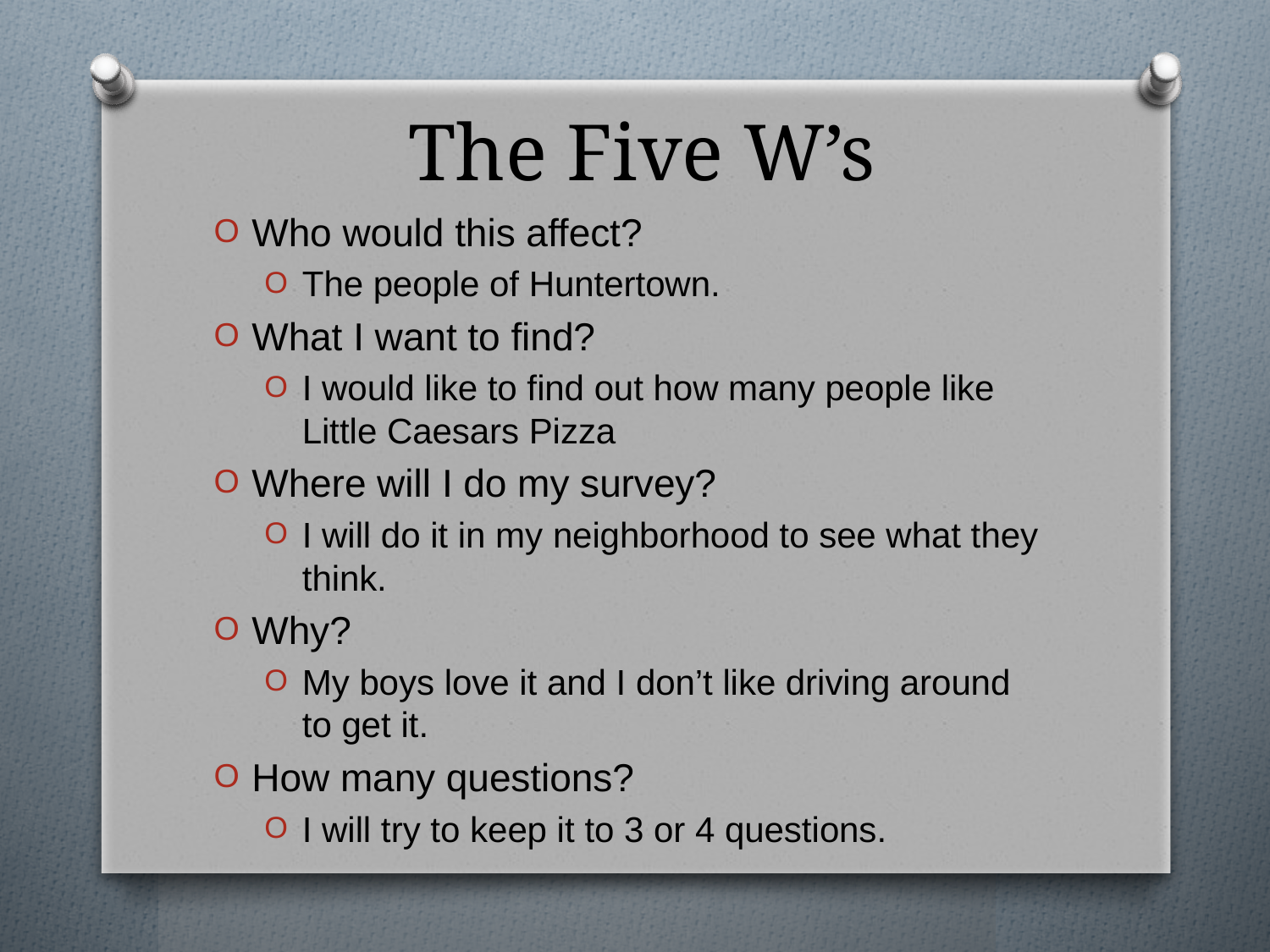

# The Five W’s
Who would this affect?
The people of Huntertown.
What I want to find?
I would like to find out how many people like Little Caesars Pizza
Where will I do my survey?
I will do it in my neighborhood to see what they think.
Why?
My boys love it and I don’t like driving around to get it.
How many questions?
I will try to keep it to 3 or 4 questions.